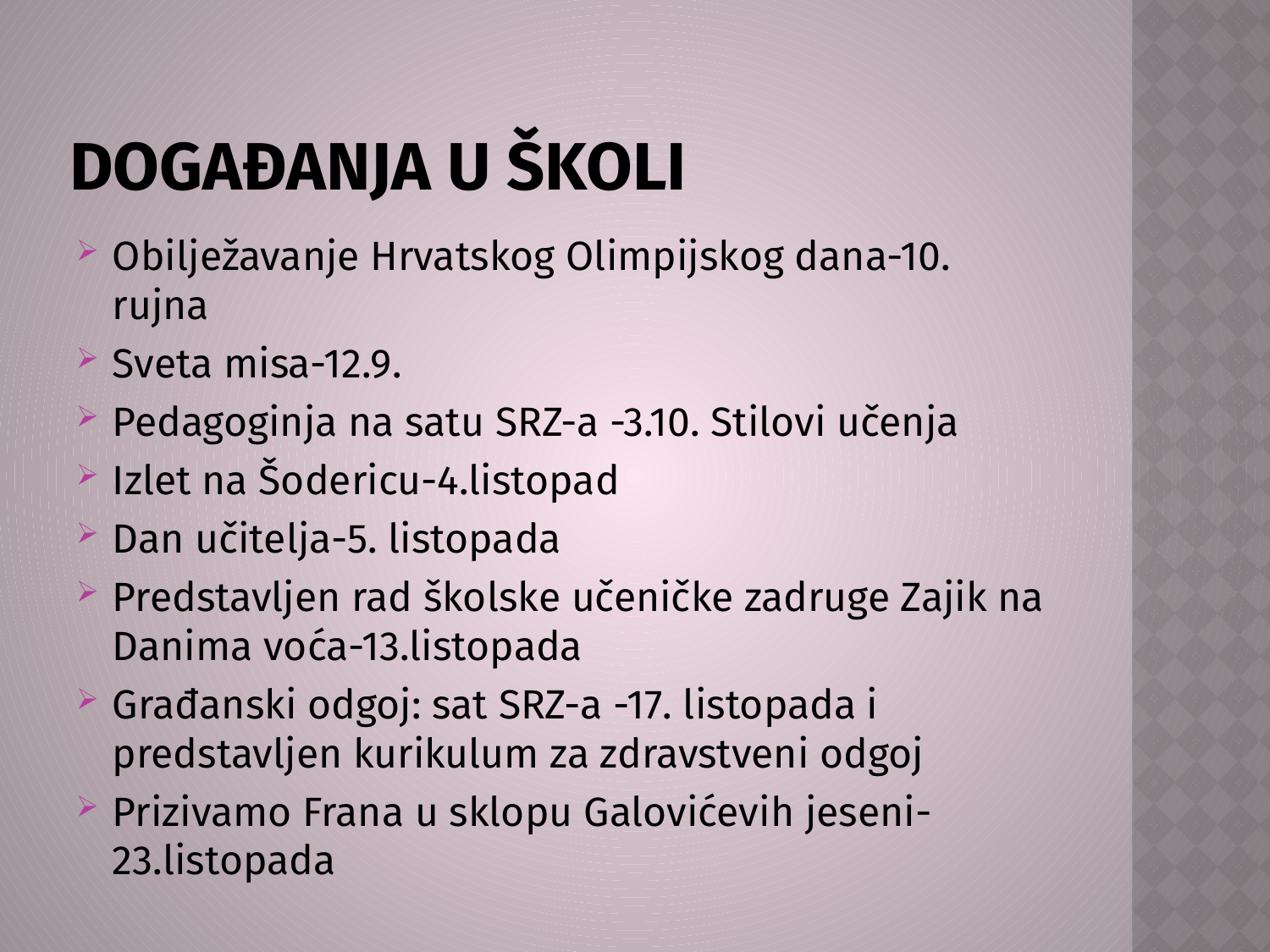

# Događanja u školi
Obilježavanje Hrvatskog Olimpijskog dana-10. rujna
Sveta misa-12.9.
Pedagoginja na satu SRZ-a -3.10. Stilovi učenja
Izlet na Šodericu-4.listopad
Dan učitelja-5. listopada
Predstavljen rad školske učeničke zadruge Zajik na Danima voća-13.listopada
Građanski odgoj: sat SRZ-a -17. listopada i predstavljen kurikulum za zdravstveni odgoj
Prizivamo Frana u sklopu Galovićevih jeseni-23.listopada